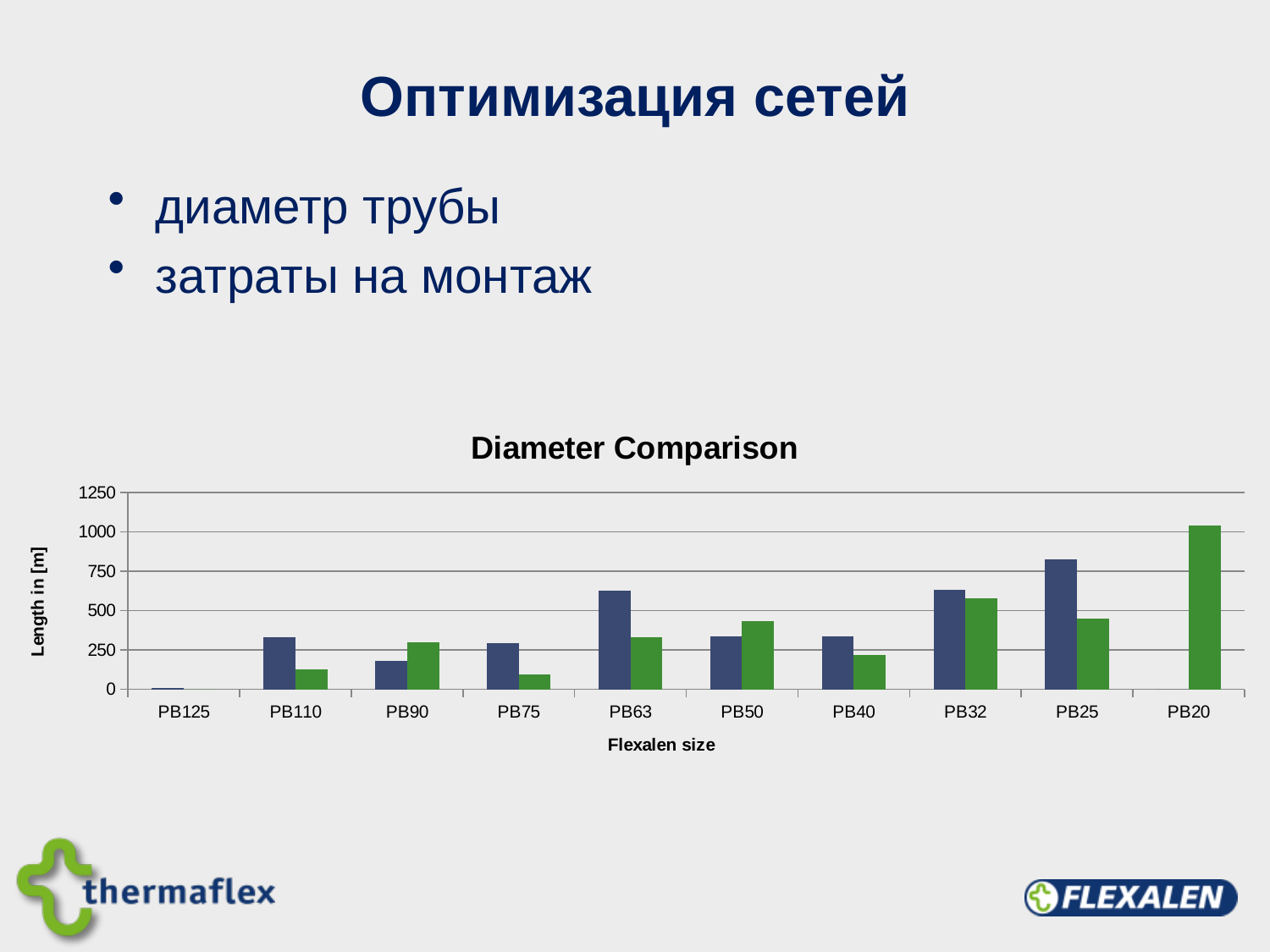

# Оптимизация сетей
диаметр трубы
затраты на монтаж

### Chart: Diameter Comparison

| Category | Original design Phase 1 | Flexalen design phase 1 |
|---|---|---|
| PB125 | 11.2 | 0.0 |
| PB110 | 330.56 | 126.54 |
| PB90 | 181.96 | 301.8399999999997 |
| PB75 | 295.8999999999997 | 95.36 |
| PB63 | 626.9599999999995 | 328.82 |
| PB50 | 338.4199999999995 | 432.68 |
| PB40 | 338.56 | 218.86 |
| PB32 | 629.88 | 580.3199999999995 |
| PB25 | 824.22 | 450.4799999999995 |
| PB20 | 0.0 | 1042.76 |